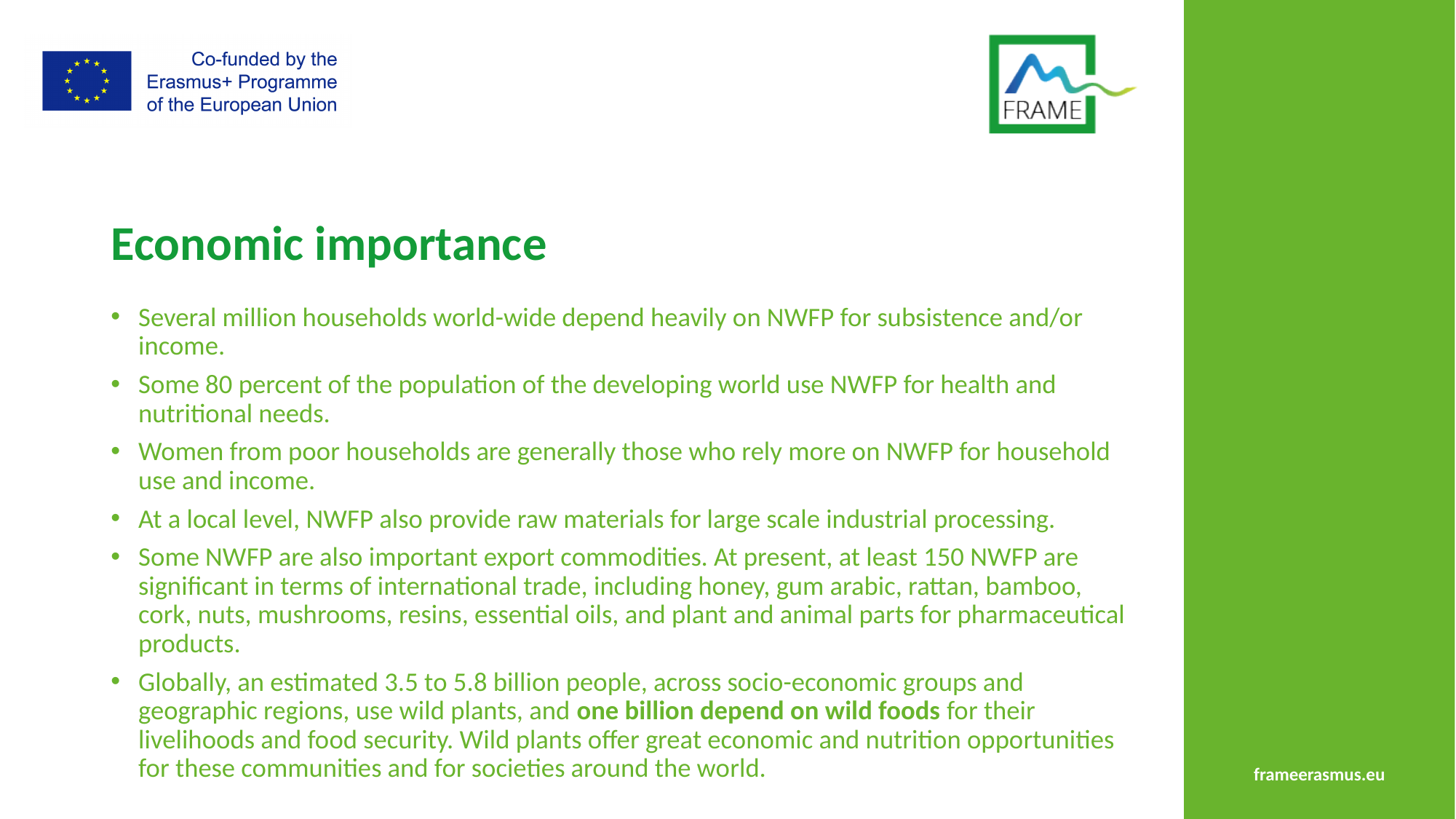

# Economic importance
Several million households world-wide depend heavily on NWFP for subsistence and/or income.
Some 80 percent of the population of the developing world use NWFP for health and nutritional needs.
Women from poor households are generally those who rely more on NWFP for household use and income.
At a local level, NWFP also provide raw materials for large scale industrial processing.
Some NWFP are also important export commodities. At present, at least 150 NWFP are significant in terms of international trade, including honey, gum arabic, rattan, bamboo, cork, nuts, mushrooms, resins, essential oils, and plant and animal parts for pharmaceutical products.
Globally, an estimated 3.5 to 5.8 billion people, across socio-economic groups and geographic regions, use wild plants, and one billion depend on wild foods for their livelihoods and food security. Wild plants offer great economic and nutrition opportunities for these communities and for societies around the world.